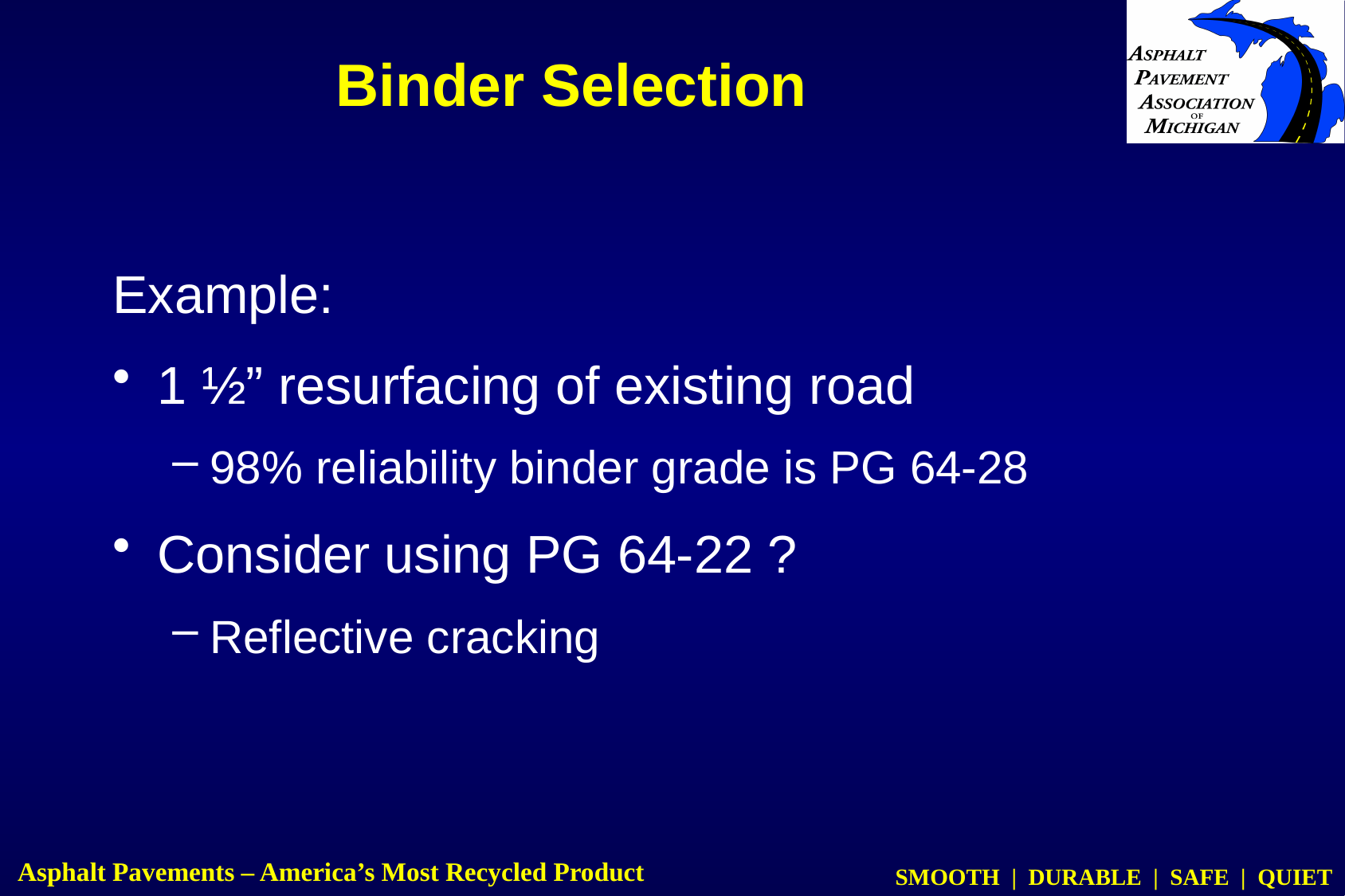

# Binder Selection
Example:
1 ½” resurfacing of existing road
98% reliability binder grade is PG 64-28
Consider using PG 64-22 ?
Reflective cracking